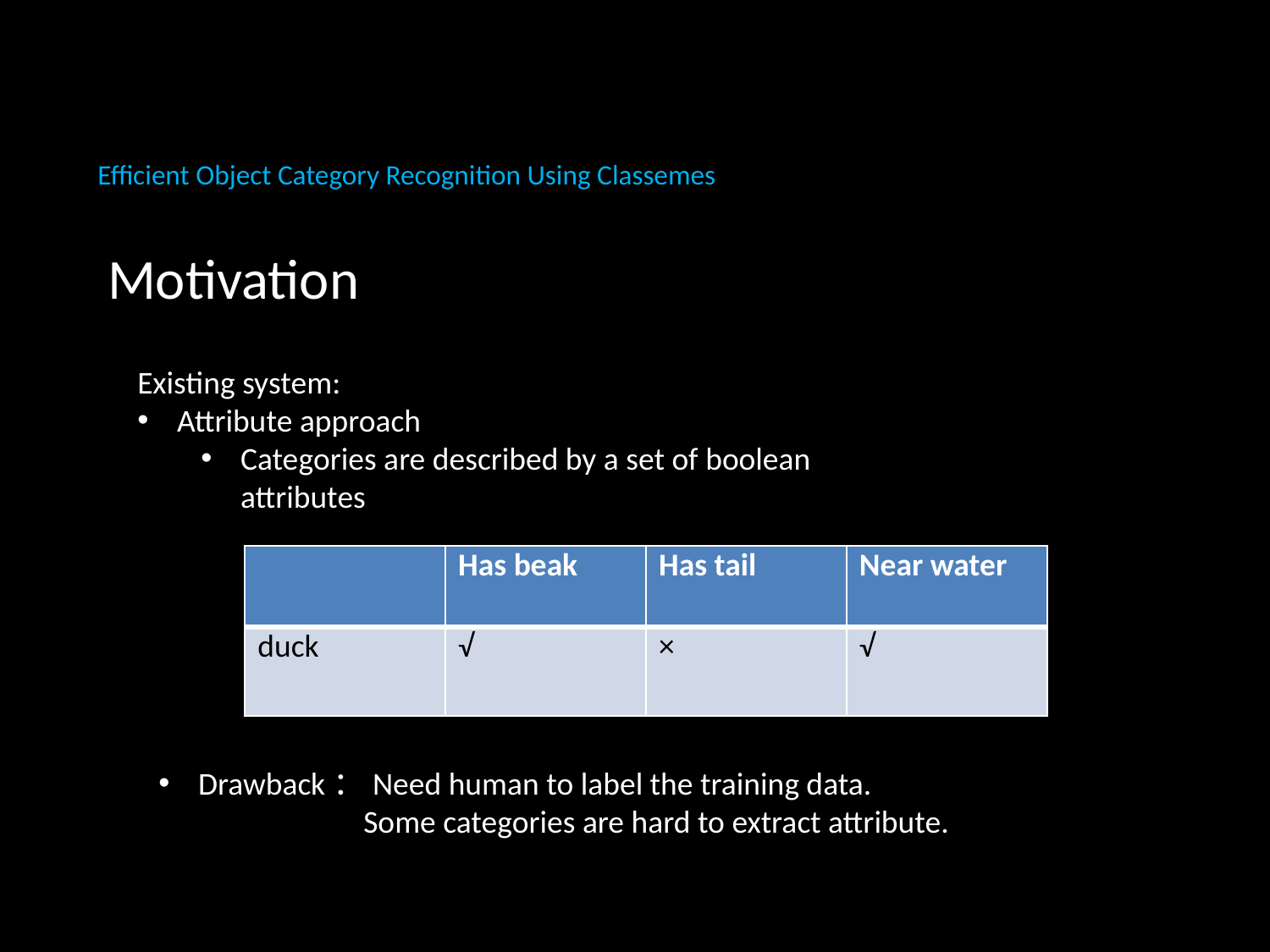

# Eﬃcient Object Category Recognition Using Classemes
Motivation

Existing system:
Attribute approach
Categories are described by a set of boolean attributes

|  | Has beak | Has tail | Near water |
| --- | --- | --- | --- |
| duck | √ | × | √ |
Drawback：Need human to label the training data.
  Some categories are hard to extract attribute.